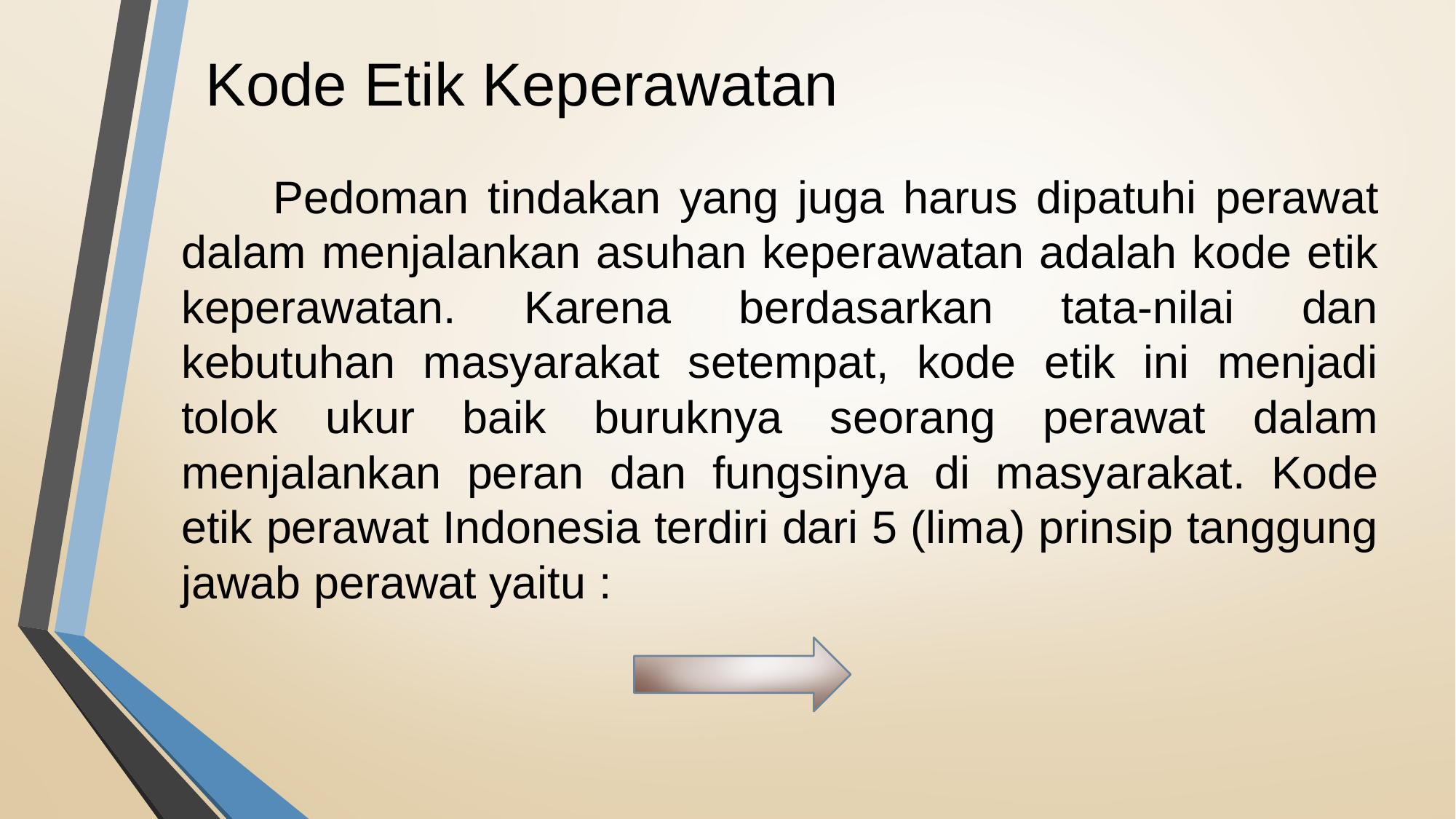

# Kode Etik Keperawatan
	Pedoman tindakan yang juga harus dipatuhi perawat dalam menjalankan asuhan keperawatan adalah kode etik keperawatan. Karena berdasarkan tata-nilai dan kebutuhan masyarakat setempat, kode etik ini menjadi tolok ukur baik buruknya seorang perawat dalam menjalankan peran dan fungsinya di masyarakat. Kode etik perawat Indonesia terdiri dari 5 (lima) prinsip tanggung jawab perawat yaitu :